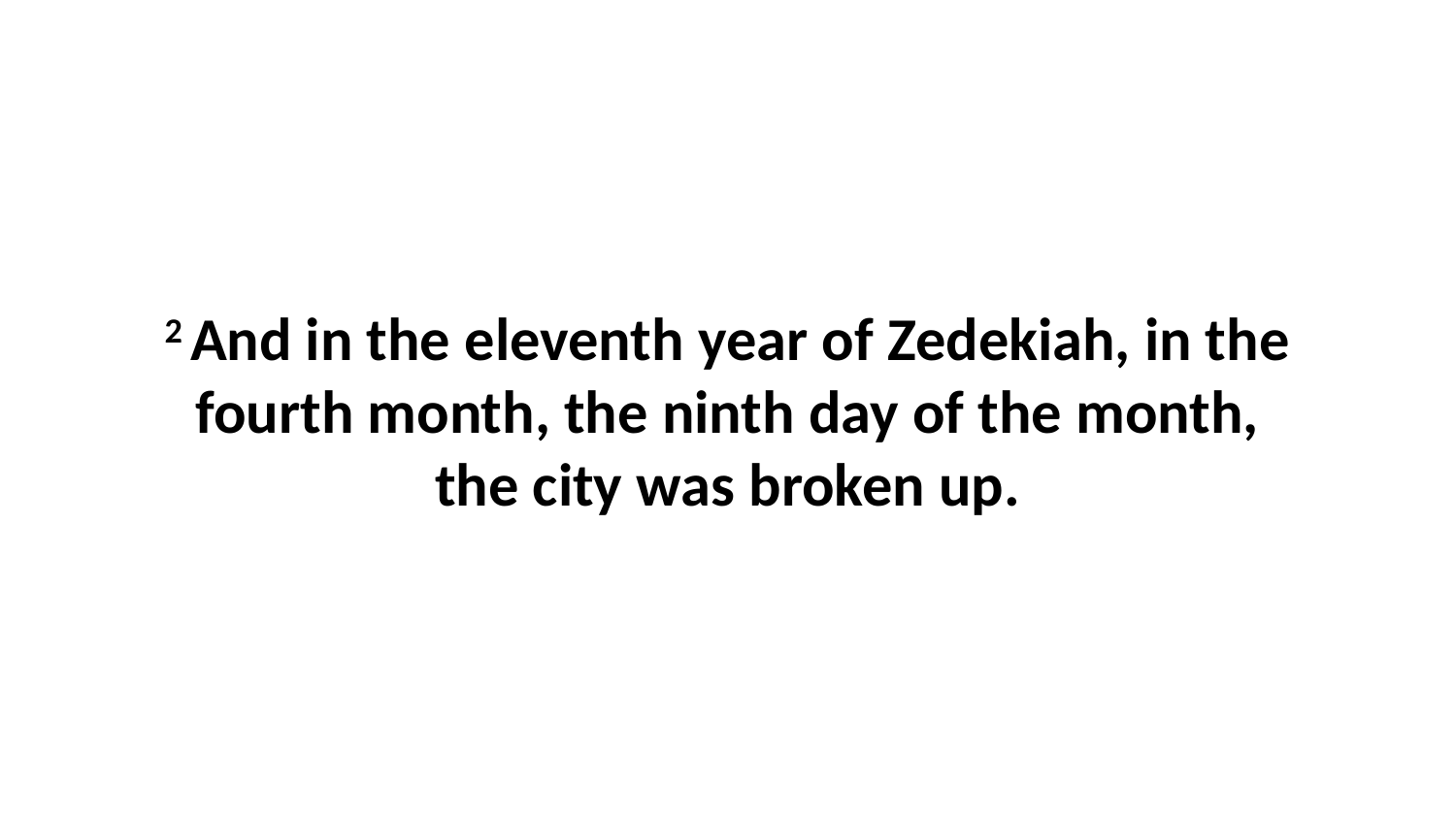

2 And in the eleventh year of Zedekiah, in the fourth month, the ninth day of the month, the city was broken up.